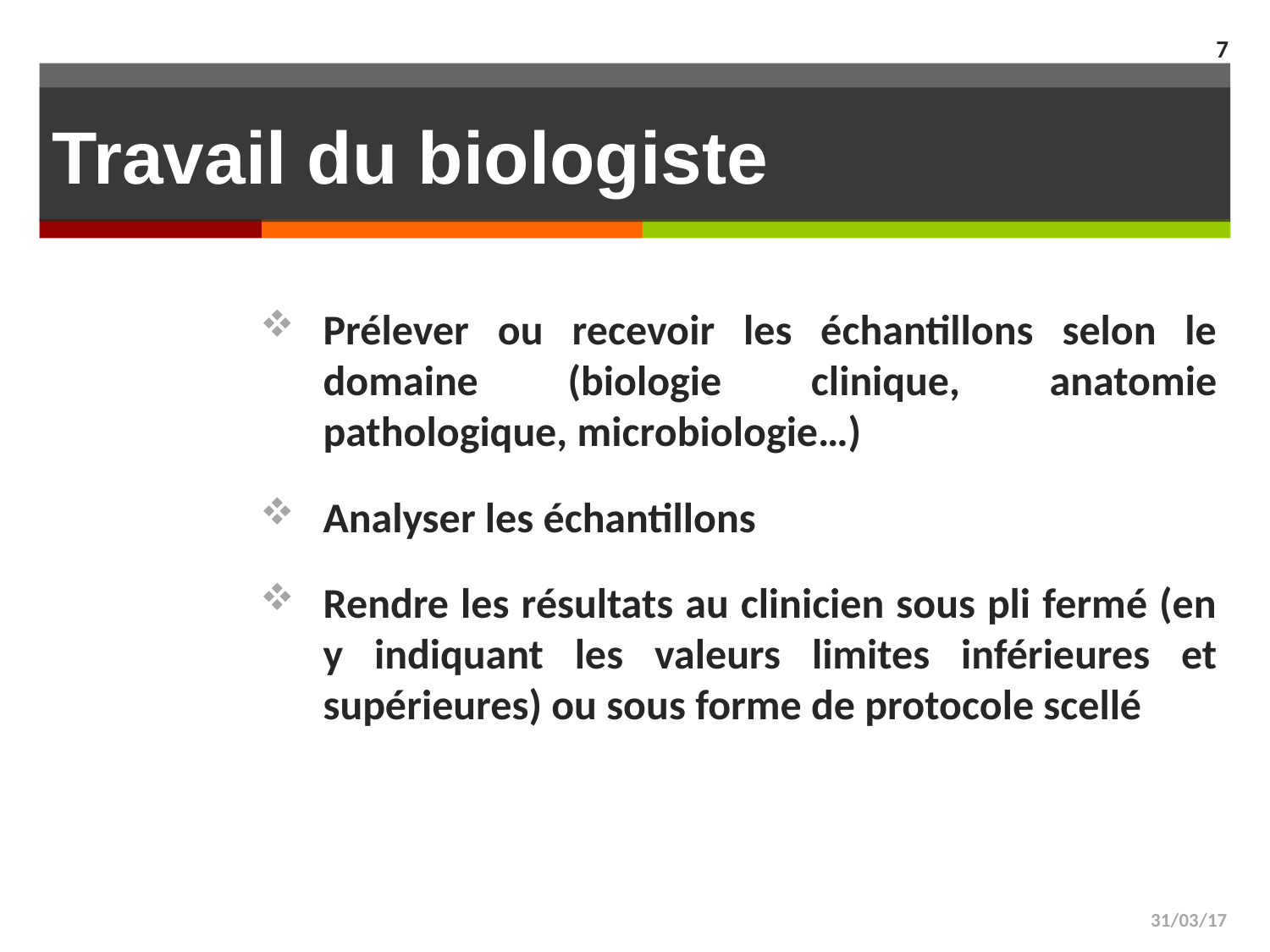

7
# Travail du biologiste
Prélever ou recevoir les échantillons selon le domaine (biologie clinique, anatomie pathologique, microbiologie…)
Analyser les échantillons
Rendre les résultats au clinicien sous pli fermé (en y indiquant les valeurs limites inférieures et supérieures) ou sous forme de protocole scellé

31/03/17